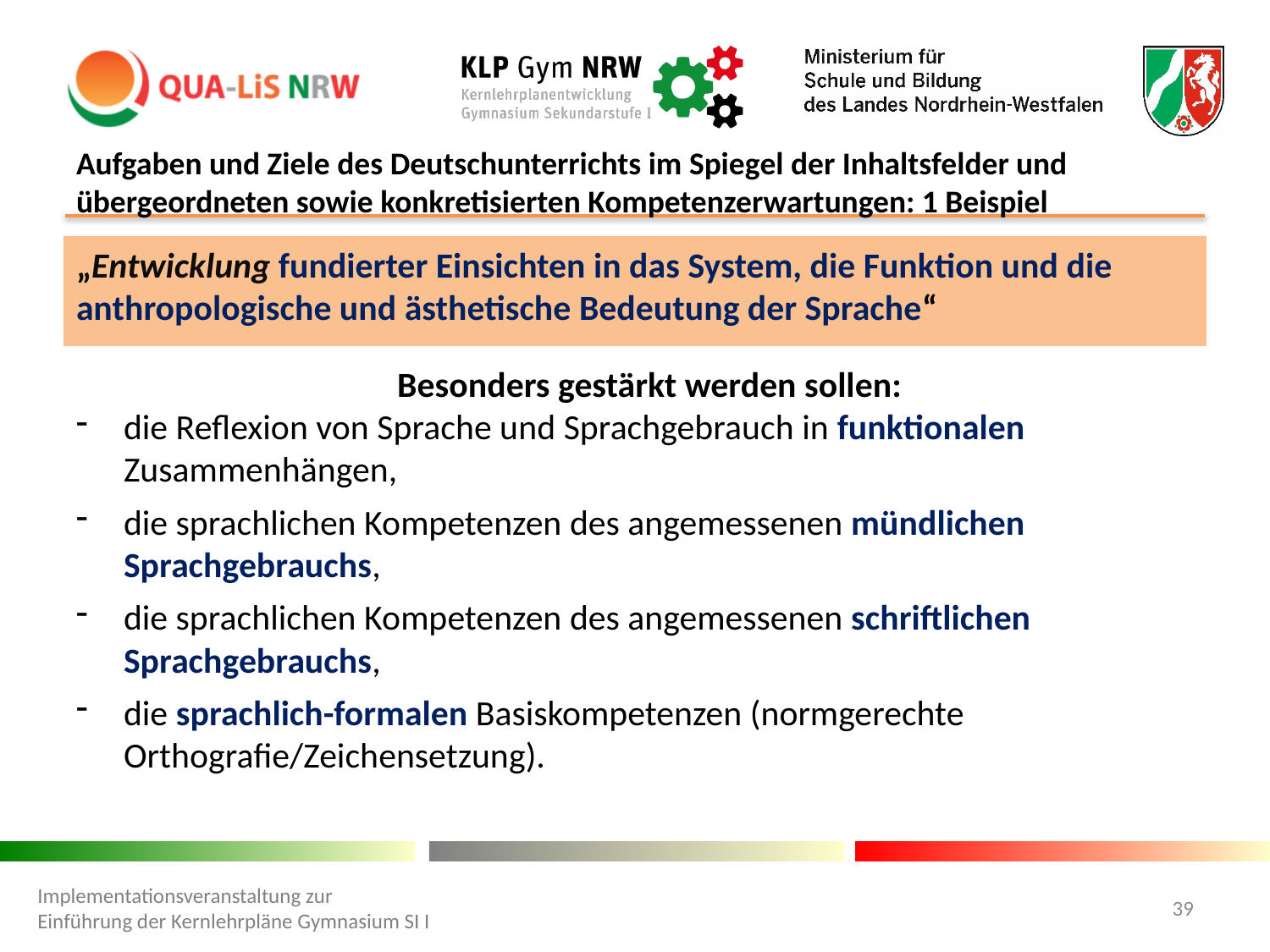

# Aufgaben und Ziele des Deutschunterrichts im Spiegel der Inhaltsfelder und übergeordneten sowie konkretisierten Kompetenzerwartungen: 1 Beispiel
„Entwicklung fundierter Einsichten in das System, die Funktion und die anthropologische und ästhetische Bedeutung der Sprache“
Besonders gestärkt werden sollen:
die Reflexion von Sprache und Sprachgebrauch in funktionalen Zusammenhängen,
die sprachlichen Kompetenzen des angemessenen mündlichen Sprachgebrauchs,
die sprachlichen Kompetenzen des angemessenen schriftlichen Sprachgebrauchs,
die sprachlich-formalen Basiskompetenzen (normgerechte Orthografie/Zeichensetzung).

Implementationsveranstaltung zur Einführung der Kernlehrpläne Gymnasium SI I
39